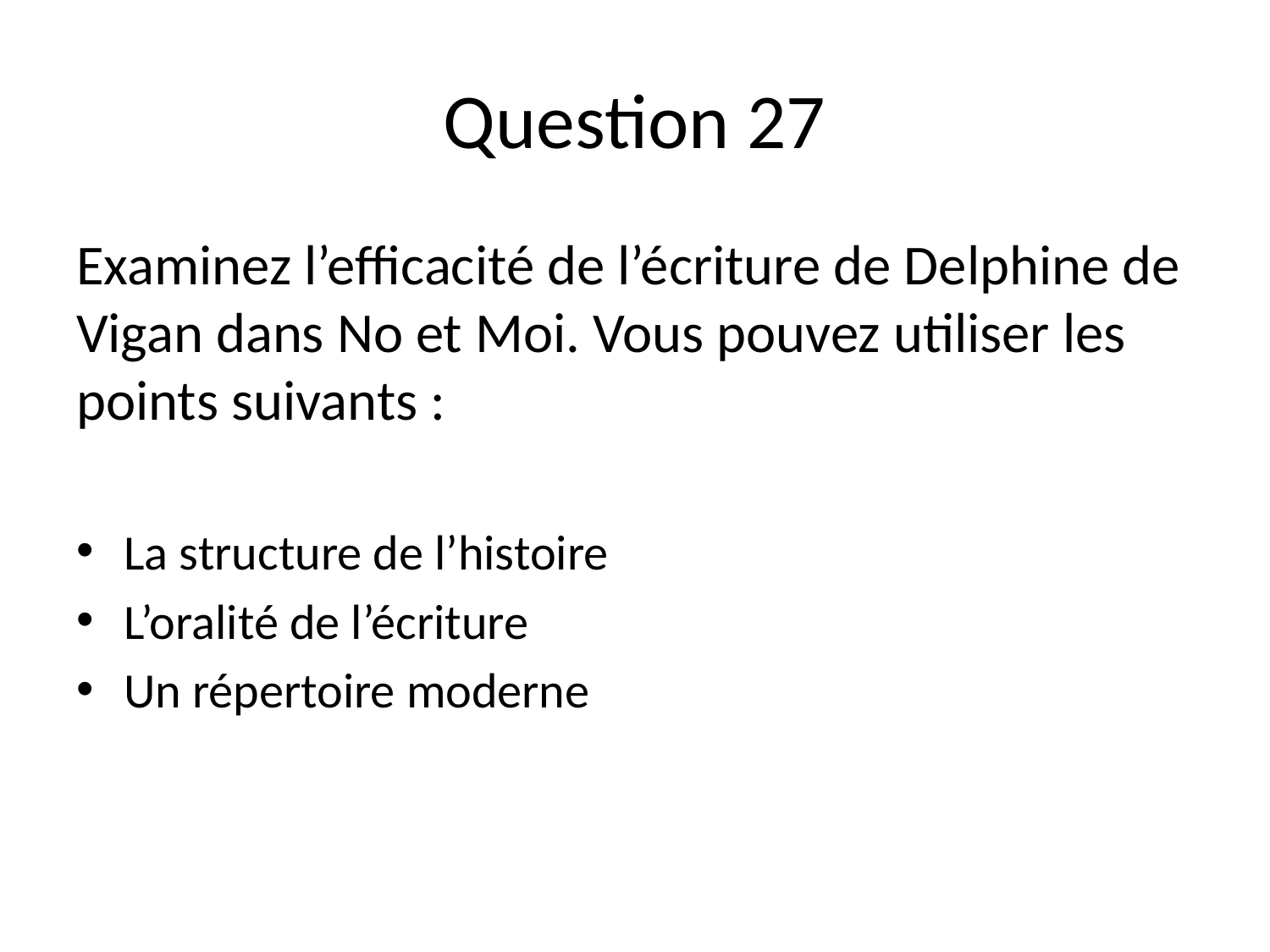

# Question 27
Examinez l’efficacité de l’écriture de Delphine de Vigan dans No et Moi. Vous pouvez utiliser les points suivants :

La structure de l’histoire
L’oralité de l’écriture
Un répertoire moderne